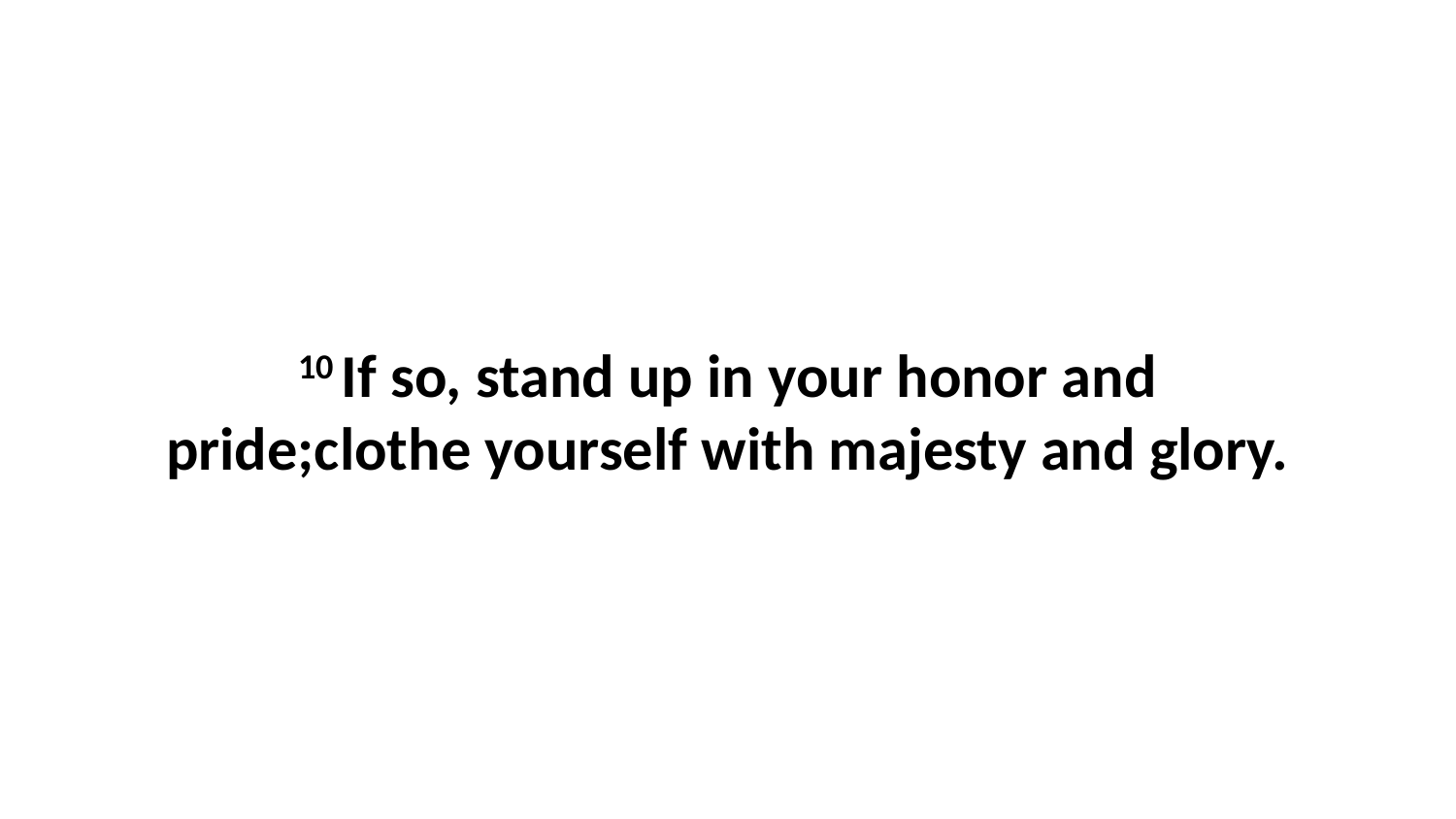

10 If so, stand up in your honor and pride;clothe yourself with majesty and glory.